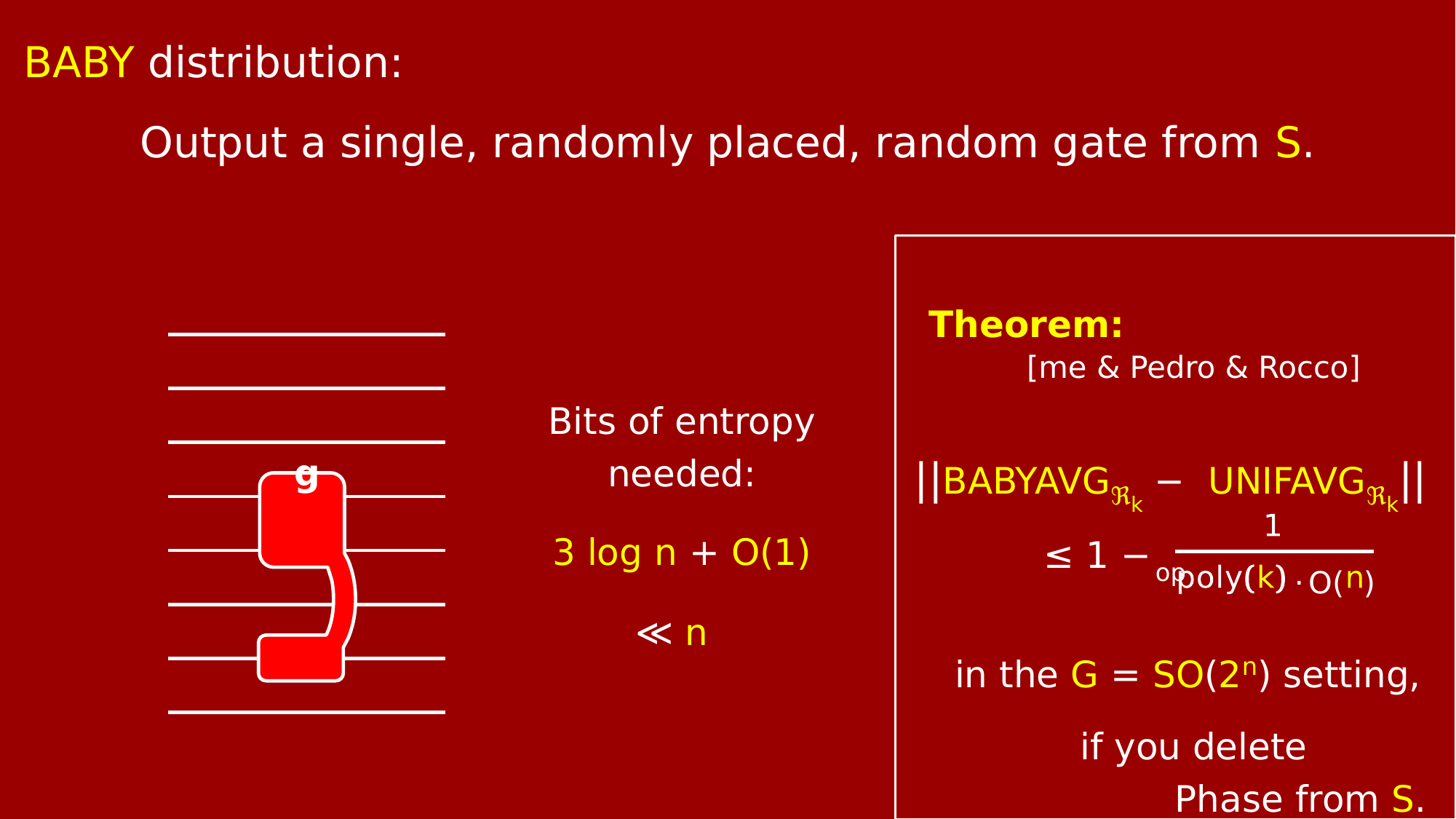

Baby distribution:
Output a single, randomly placed, random gate from S.

Theorem:
[me & Pedro & Rocco]
Bits of entropy needed:

3 log n + O(1)

||BabyAvgℜk −  UnifAvgℜk||op
g

≤ 1 −
· O(  )
≪ n
in the G = SO(2n) setting,
if you delete
Hadamard, Phase from S.